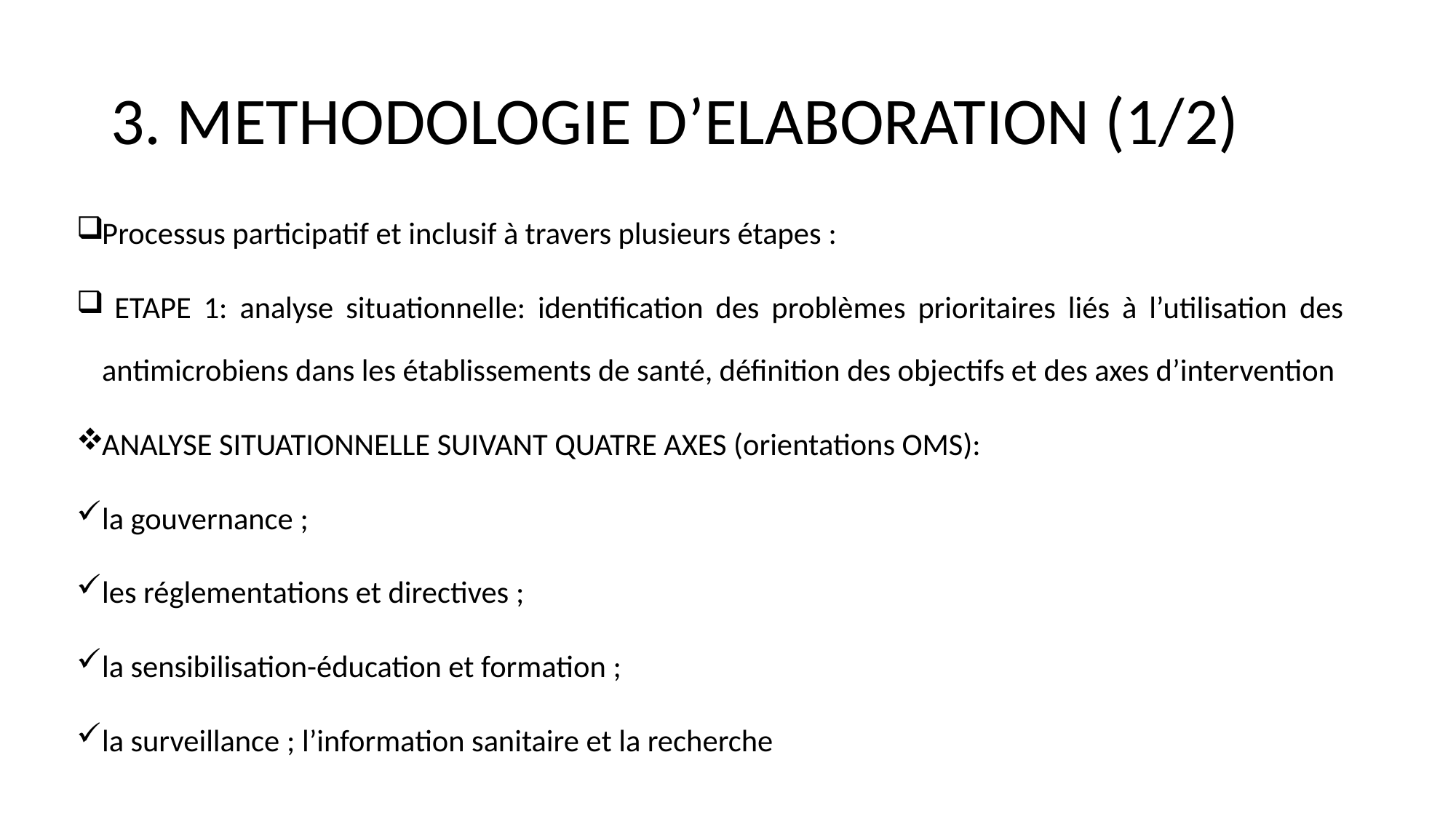

# 3. METHODOLOGIE D’ELABORATION (1/2)
Processus participatif et inclusif à travers plusieurs étapes :
 ETAPE 1: analyse situationnelle: identification des problèmes prioritaires liés à l’utilisation des antimicrobiens dans les établissements de santé, définition des objectifs et des axes d’intervention
ANALYSE SITUATIONNELLE SUIVANT QUATRE AXES (orientations OMS):
la gouvernance ;
les réglementations et directives ;
la sensibilisation-éducation et formation ;
la surveillance ; l’information sanitaire et la recherche